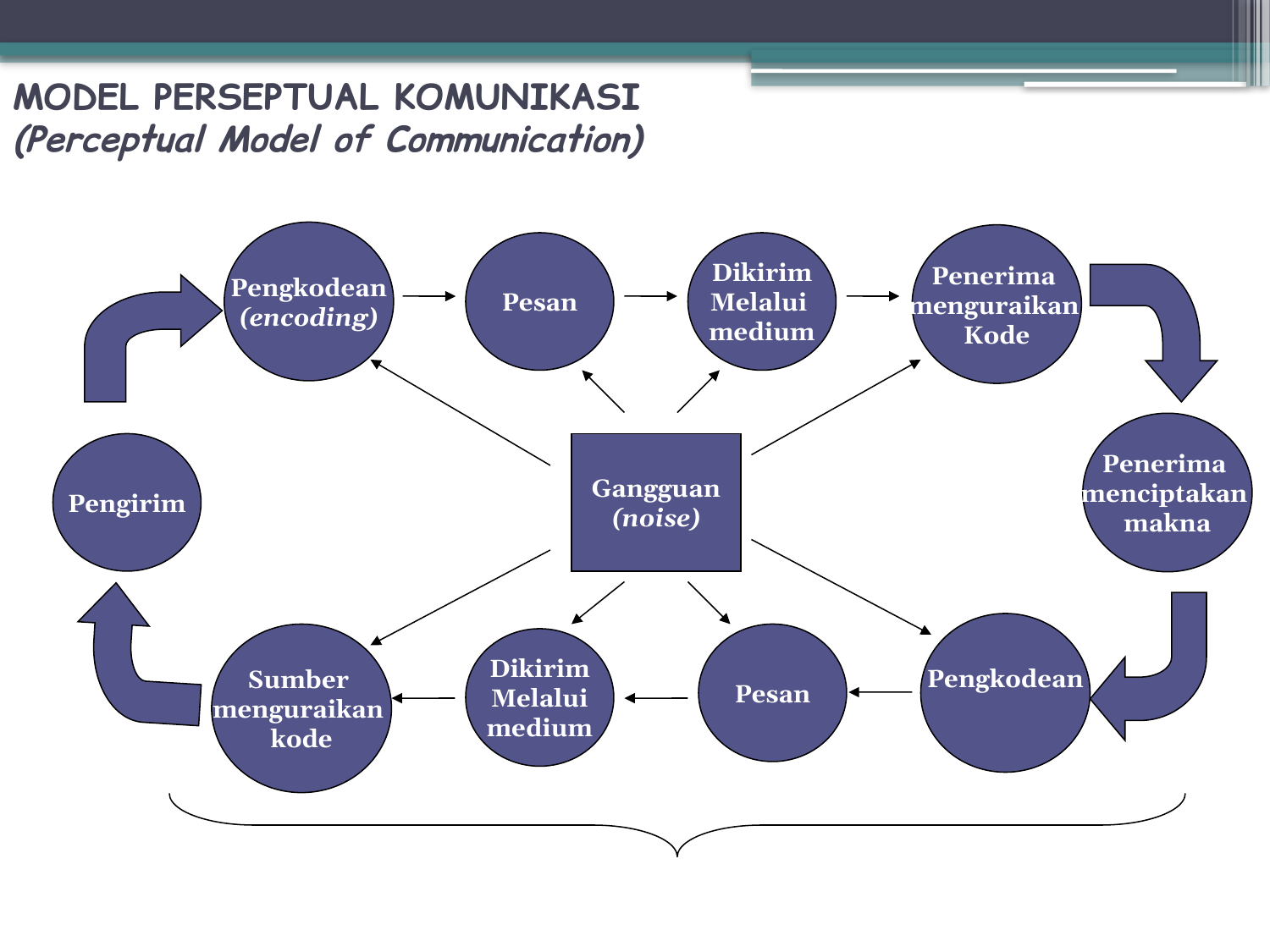

# MODEL PERSEPTUAL KOMUNIKASI (Perceptual Model of Communication)
Pengkodean
(encoding)
Penerima
menguraikan
Kode
Pesan
Dikirim
Melalui
medium

Penerima
menciptakan
makna
Pengirim
Gangguan
(noise)

Pengkodean

Sumber
menguraikan
kode
Pesan
Dikirim
Melalui
medium

Lingkar Umpan Balik